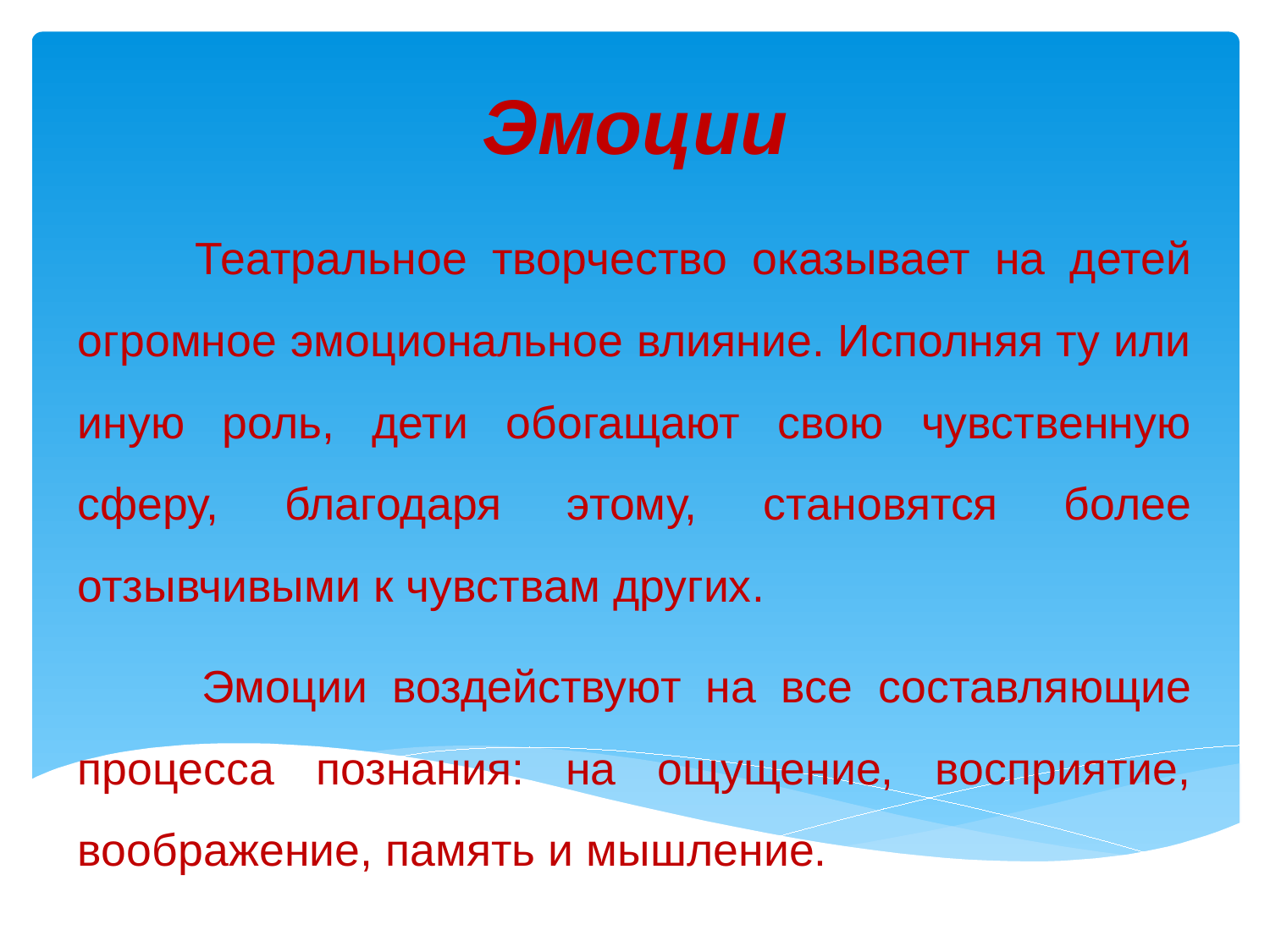

# Эмоции
     Театральное творчество оказывает на детей огромное эмоциональное влияние. Исполняя ту или иную роль, дети обогащают свою чувственную сферу, благодаря этому, становятся более отзывчивыми к чувствам других.
     Эмоции воздействуют на все составляющие процесса познания: на ощущение, восприятие, воображение, память и мышление.